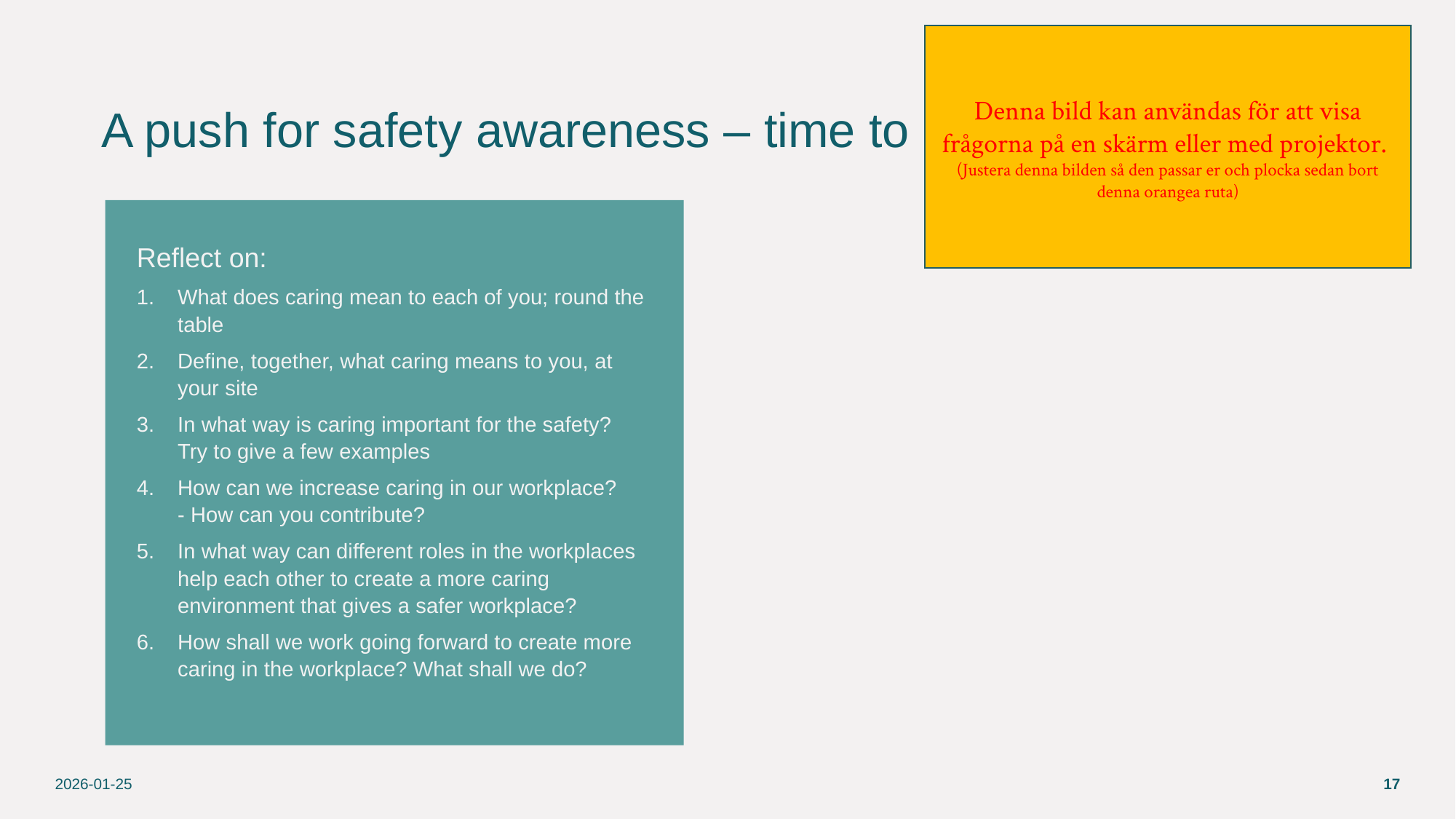

Denna bild kan användas för att visa frågorna på en skärm eller med projektor.
(Justera denna bilden så den passar er och plocka sedan bort denna orangea ruta)
# A push for safety awareness – time to reflect

Reflect on:
What does caring mean to each of you; round the table
Define, together, what caring means to you, at your site
In what way is caring important for the safety?
Try to give a few examples
How can we increase caring in our workplace?
- How can you contribute?
In what way can different roles in the workplaces help each other to create a more caring environment that gives a safer workplace?
How shall we work going forward to create more caring in the workplace? What shall we do?
2026-01-25
17